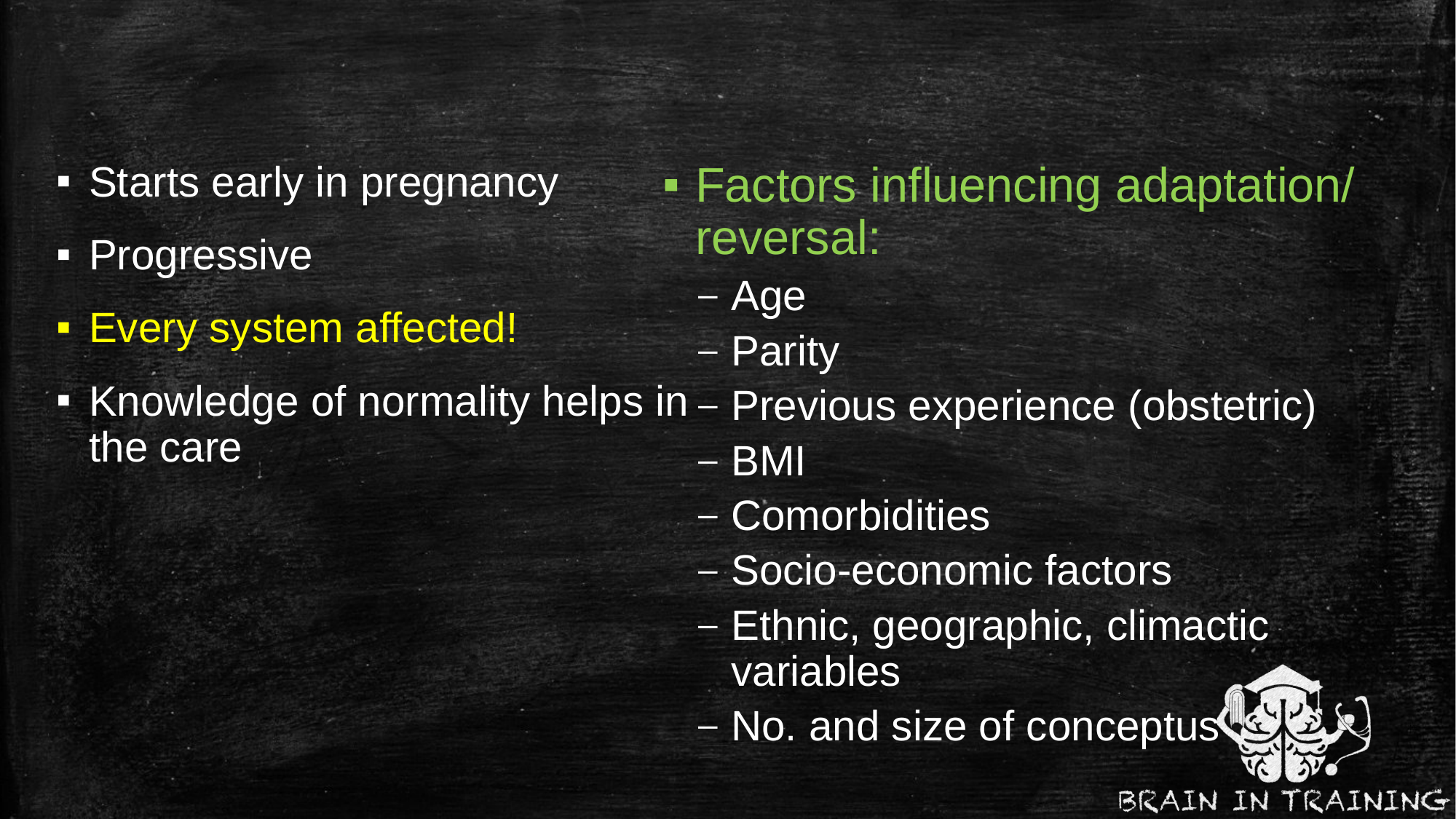

Starts early in pregnancy
Progressive
Every system affected!
Knowledge of normality helps in the care

Factors influencing adaptation/ reversal:
Age
Parity
Previous experience (obstetric)
BMI
Comorbidities
Socio-economic factors
Ethnic, geographic, climactic variables
No. and size of conceptus